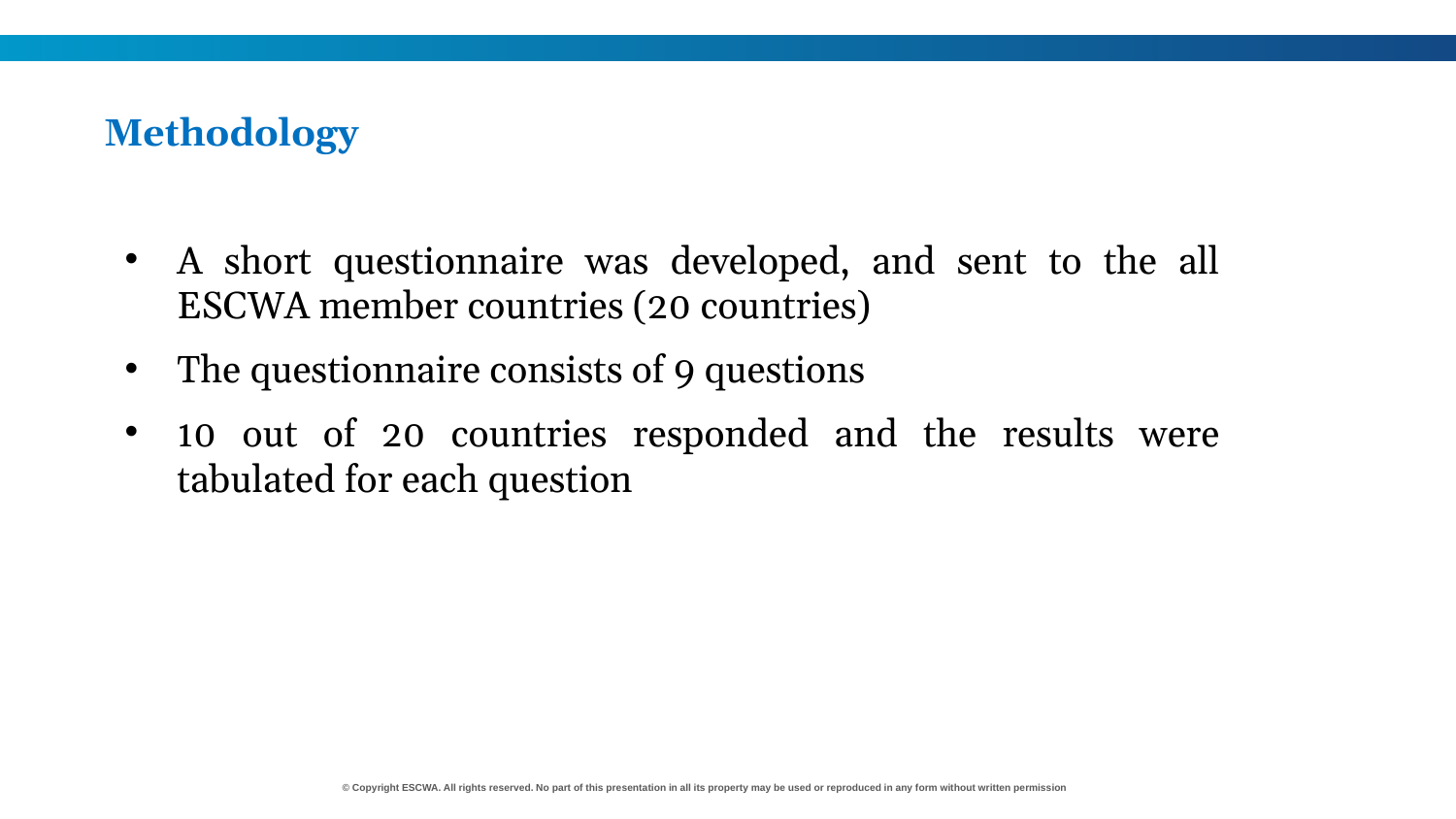

Methodology

A short questionnaire was developed, and sent to the all ESCWA member countries (20 countries)
The questionnaire consists of 9 questions
10 out of 20 countries responded and the results were tabulated for each question